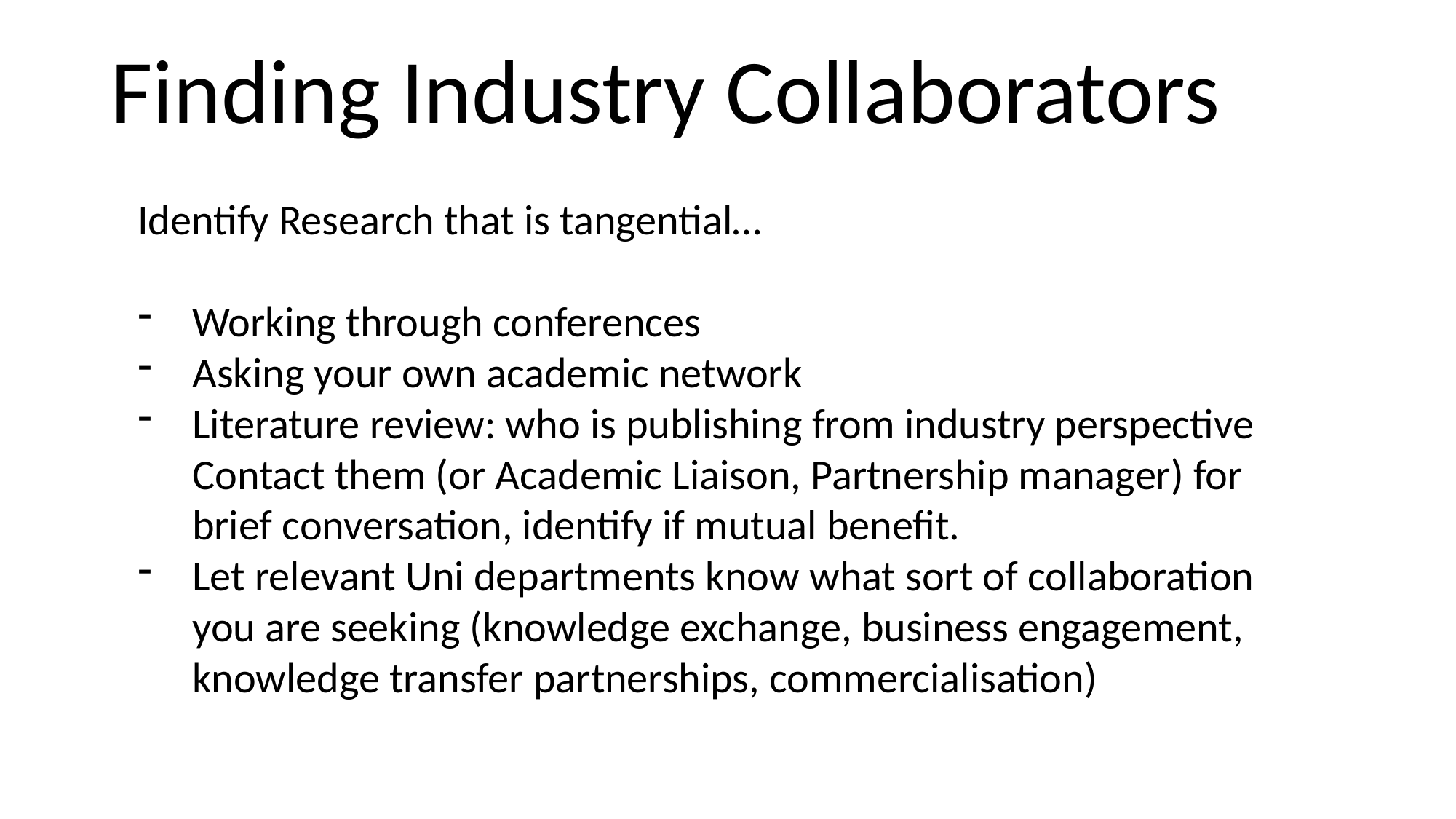

Finding Industry Collaborators
Identify Research that is tangential…

Working through conferences
Asking your own academic network
Literature review: who is publishing from industry perspective
Contact them (or Academic Liaison, Partnership manager) for brief conversation, identify if mutual benefit.
Let relevant Uni departments know what sort of collaboration you are seeking (knowledge exchange, business engagement, knowledge transfer partnerships, commercialisation)